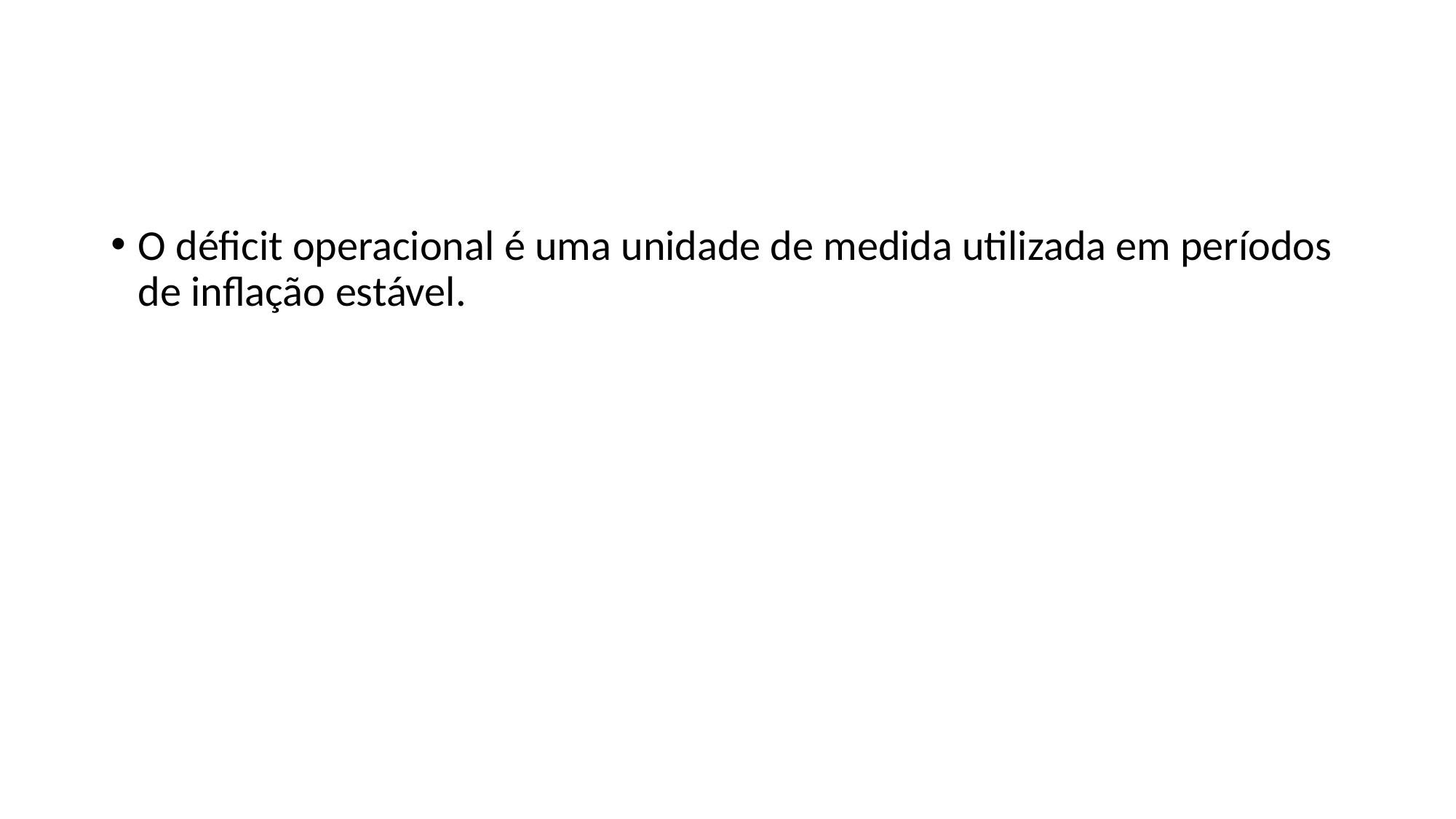

#
O déficit operacional é uma unidade de medida utilizada em períodos de inflação estável.